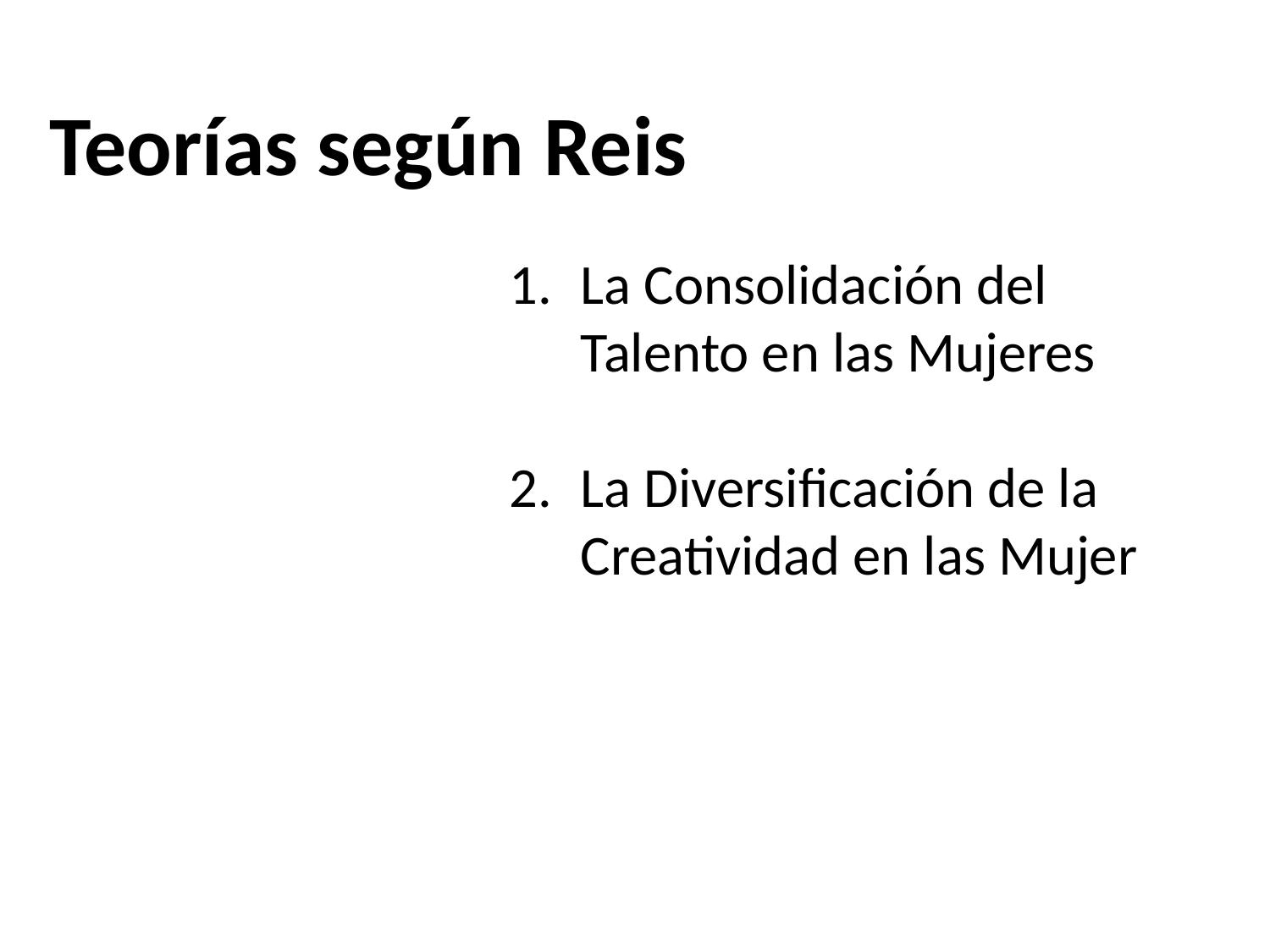

# Teorías según Reis

La Consolidación del Talento en las Mujeres

La Diversificación de la Creatividad en las Mujer